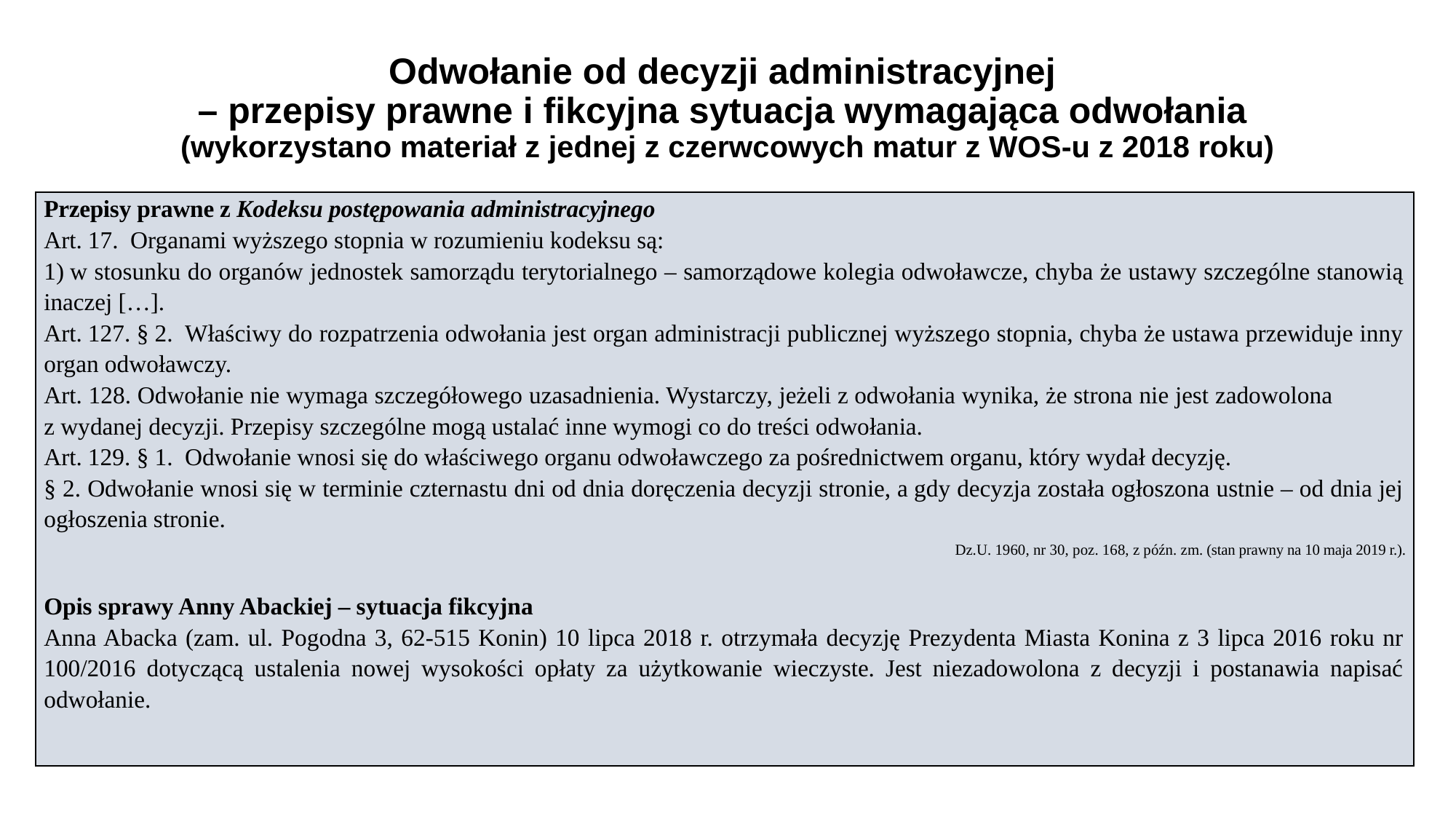

# Odwołanie od decyzji administracyjnej – przepisy prawne i fikcyjna sytuacja wymagająca odwołania (wykorzystano materiał z jednej z czerwcowych matur z WOS-u z 2018 roku)
| Przepisy prawne z Kodeksu postępowania administracyjnego Art. 17.  Organami wyższego stopnia w rozumieniu kodeksu są: 1) w stosunku do organów jednostek samorządu terytorialnego – samorządowe kolegia odwoławcze, chyba że ustawy szczególne stanowią inaczej […]. Art. 127. § 2.  Właściwy do rozpatrzenia odwołania jest organ administracji publicznej wyższego stopnia, chyba że ustawa przewiduje inny organ odwoławczy. Art. 128. Odwołanie nie wymaga szczegółowego uzasadnienia. Wystarczy, jeżeli z odwołania wynika, że strona nie jest zadowolona z wydanej decyzji. Przepisy szczególne mogą ustalać inne wymogi co do treści odwołania. Art. 129. § 1.  Odwołanie wnosi się do właściwego organu odwoławczego za pośrednictwem organu, który wydał decyzję. § 2. Odwołanie wnosi się w terminie czternastu dni od dnia doręczenia decyzji stronie, a gdy decyzja została ogłoszona ustnie – od dnia jej ogłoszenia stronie. Dz.U. 1960, nr 30, poz. 168, z późn. zm. (stan prawny na 10 maja 2019 r.). Opis sprawy Anny Abackiej – sytuacja fikcyjna Anna Abacka (zam. ul. Pogodna 3, 62-515 Konin) 10 lipca 2018 r. otrzymała decyzję Prezydenta Miasta Konina z 3 lipca 2016 roku nr 100/2016 dotyczącą ustalenia nowej wysokości opłaty za użytkowanie wieczyste. Jest niezadowolona z decyzji i postanawia napisać odwołanie. |
| --- |